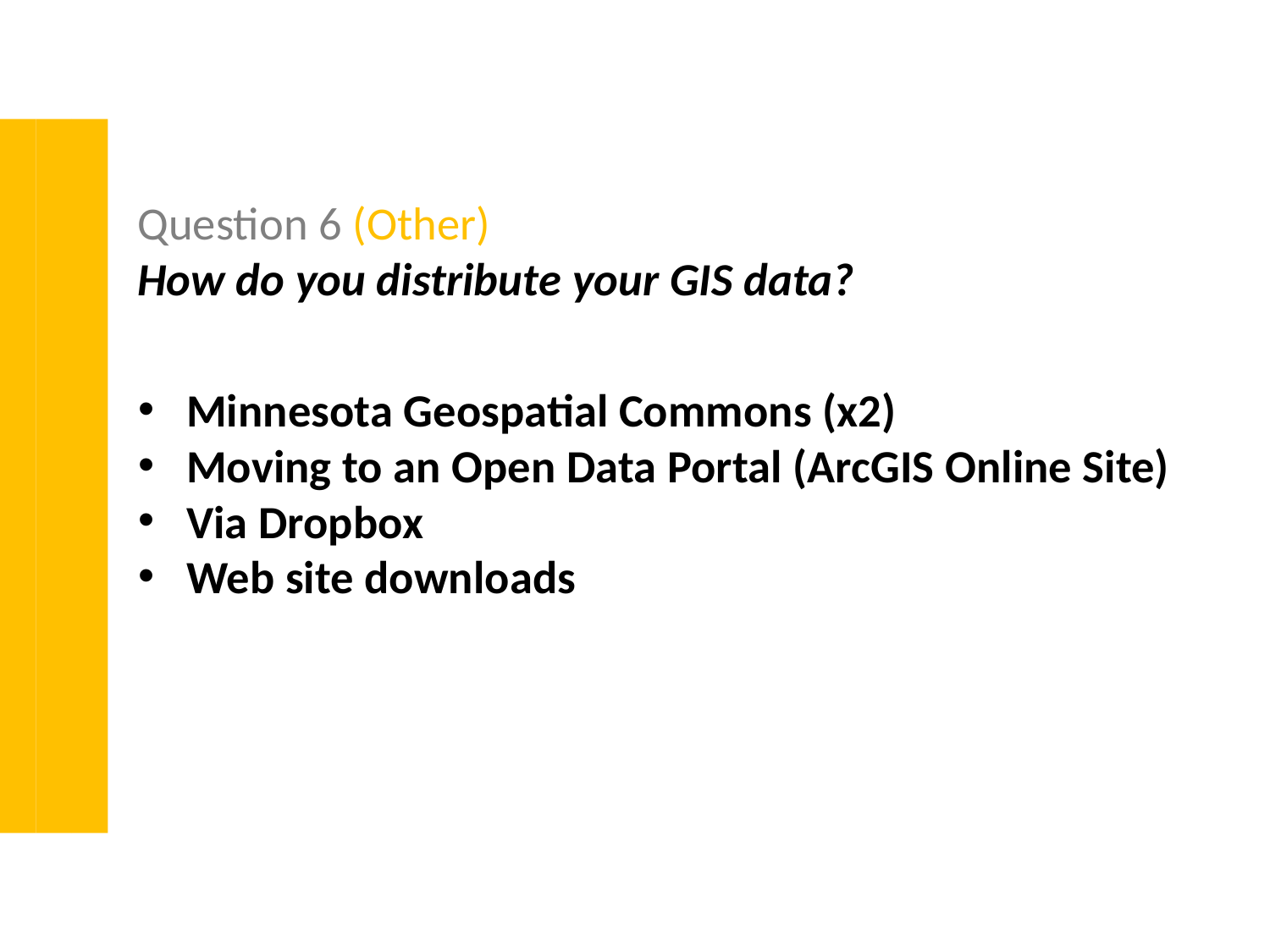

Question 6 (Other)
How do you distribute your GIS data?
Minnesota Geospatial Commons (x2)
Moving to an Open Data Portal (ArcGIS Online Site)
Via Dropbox
Web site downloads